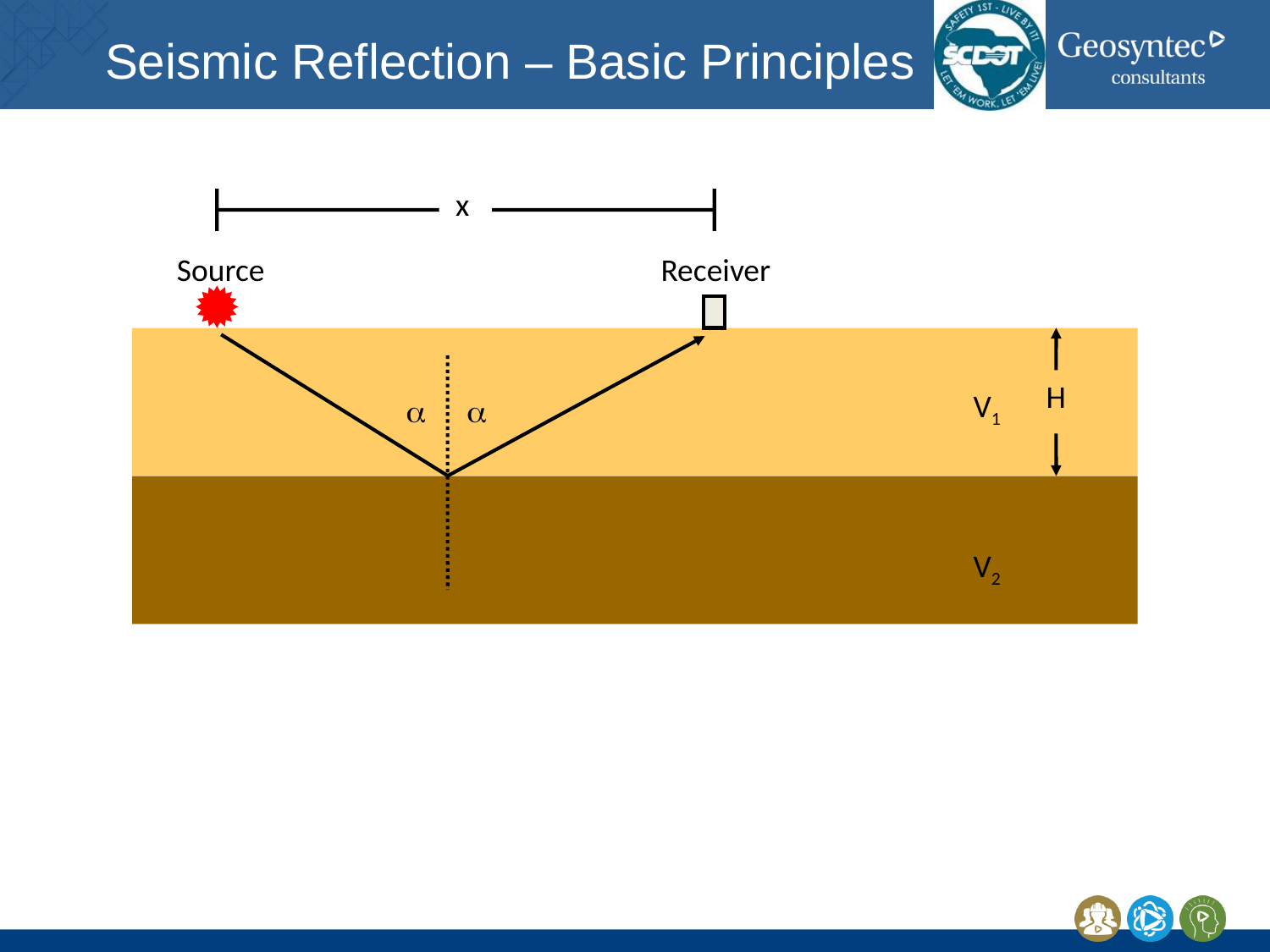

# Seismic Reflection – Basic Principles
x

Source
Receiver

H
V1
α
α

V2